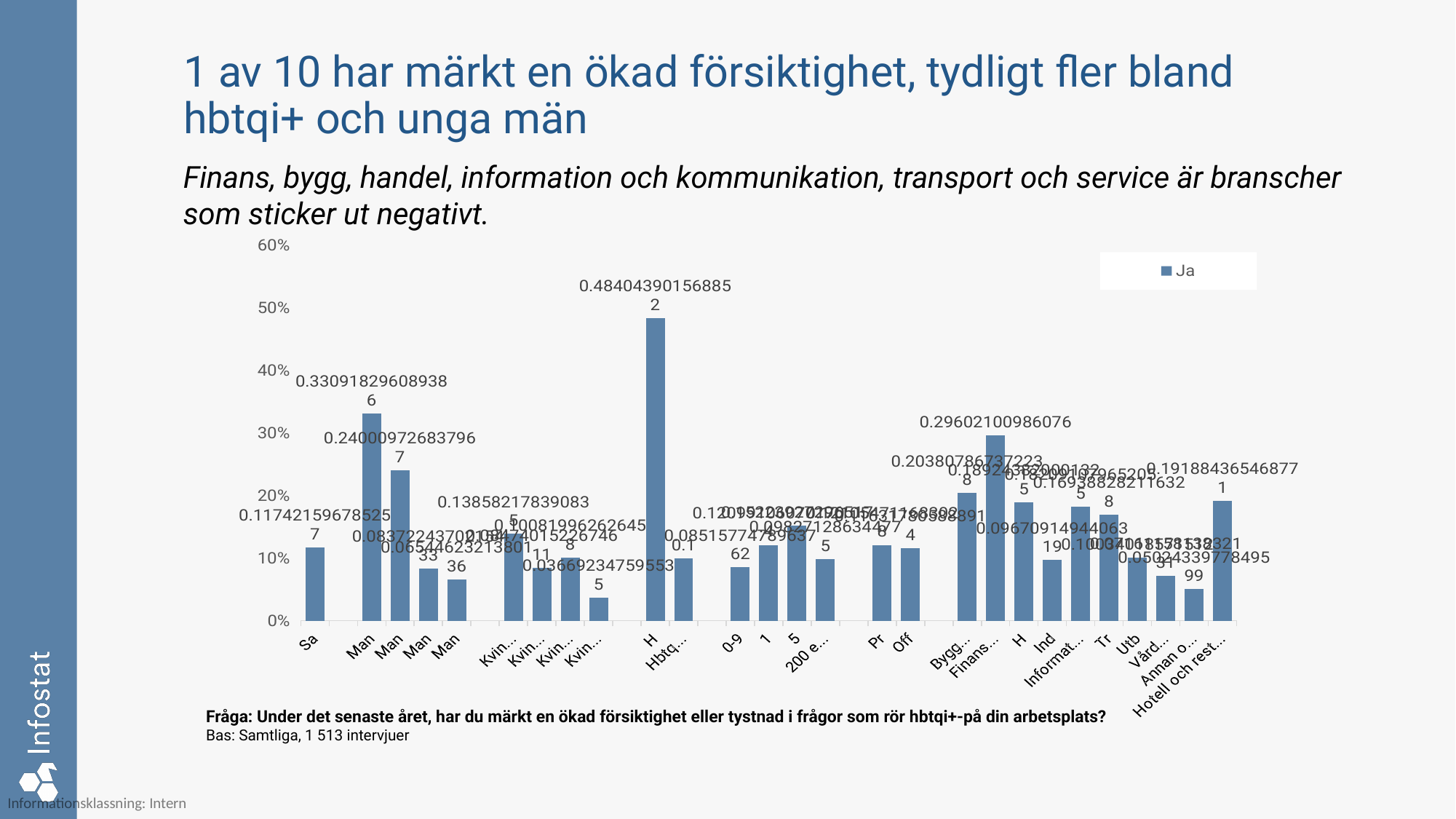

# 1 av 10 har märkt en ökad försiktighet, tydligt fler bland hbtqi+ och unga män
Finans, bygg, handel, information och kommunikation, transport och service är branscher som sticker ut negativt.

### Chart

| Category | Ja |
|---|---|
| Samtliga | 0.1174215967852568 |
|  | None |
| Man 18-29 år | 0.3309182960893855 |
| Man 30-39 år | 0.24000972683796712 |
| Man 40-49 år | 0.08372243702154332 |
| Man 50-65 år | 0.06544623213801358 |
|  | None |
| Kvinna 18-29 år | 0.13858217839083473 |
| Kvinna 30-39 år | 0.08474015226746111 |
| Kvinna 40-49 år | 0.10081996262645788 |
| Kvinna 50-65 år | 0.036692347595534976 |
|  | None |
| Hbtqi+ | 0.484043901568852 |
| Hbtqi+ i närhet | 0.1 |
|  | None |
| 0-9 | 0.08515774789637622 |
| 10-49 | 0.12099106070170436 |
| 50-199 | 0.15223927296517 |
| 200 eller fler | 0.09827128634477501 |
|  | None |
| Privat | 0.12105471168302821 |
| Offentlig | 0.11631780588891417 |
|  | None |
| Byggverksamhet | 0.20380786737223847 |
| Finansiell verksamhet | 0.29602100986076013 |
| Handel | 0.18924382000132545 |
| Industri | 0.09670914944063189 |
| Information och kommunikation | 0.18209107965205526 |
| Transport | 0.16938828211632817 |
| Utbildning | 0.10034018571512 |
| Vård och omsorg | 0.07161158138321308 |
| Annan offentlig verksamhet | 0.05024339778495986 |
| Hotell och restaurang/Tjänster till privatpersoner | 0.19188436546877072 |
Fråga: Under det senaste året, har du märkt en ökad försiktighet eller tystnad i frågor som rör hbtqi+-på din arbetsplats?
Bas: Samtliga, 1 513 intervjuer